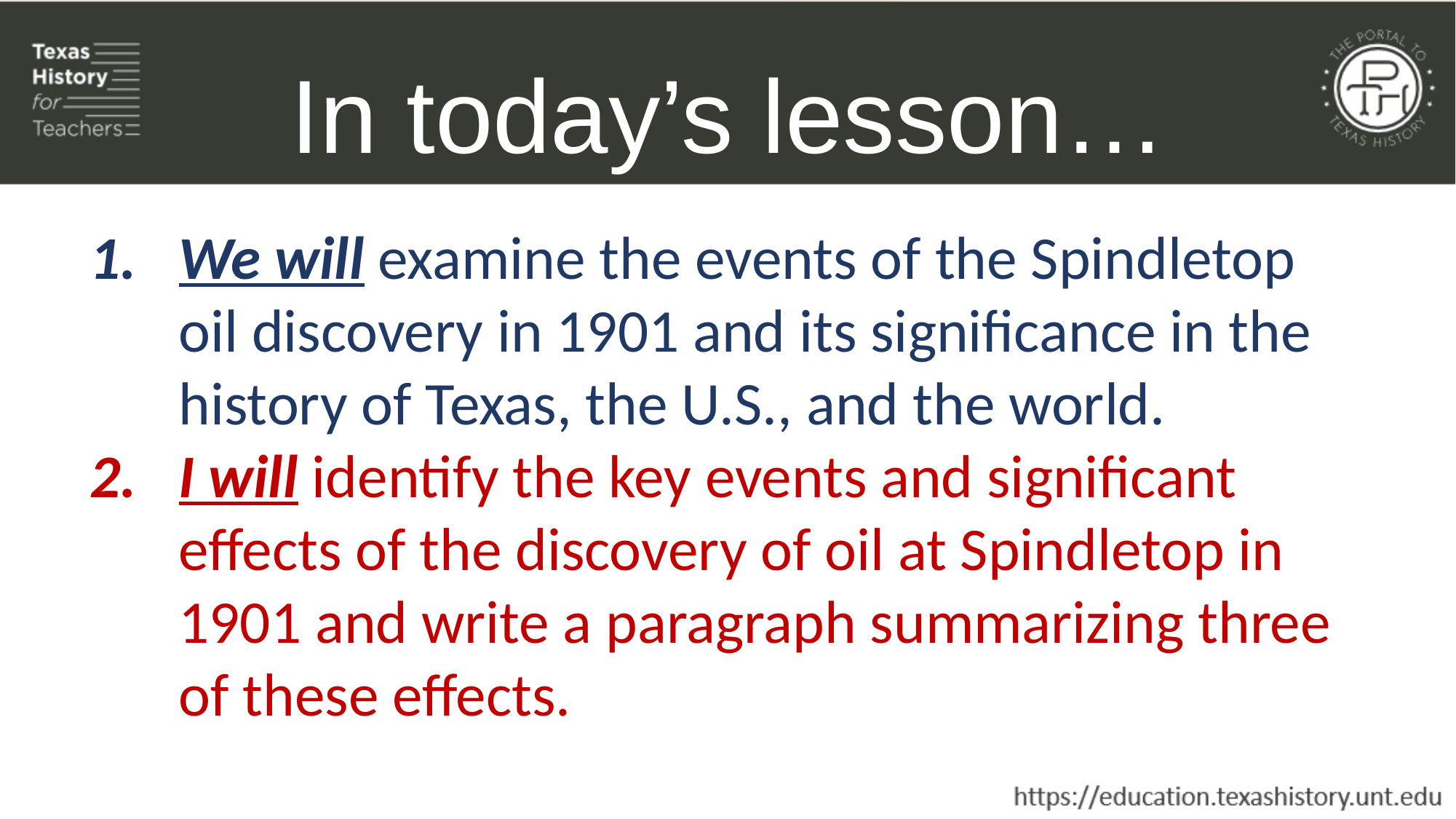

In today’s lesson…
We will examine the events of the Spindletop oil discovery in 1901 and its significance in the history of Texas, the U.S., and the world.
I will identify the key events and significant effects of the discovery of oil at Spindletop in 1901 and write a paragraph summarizing three of these effects.